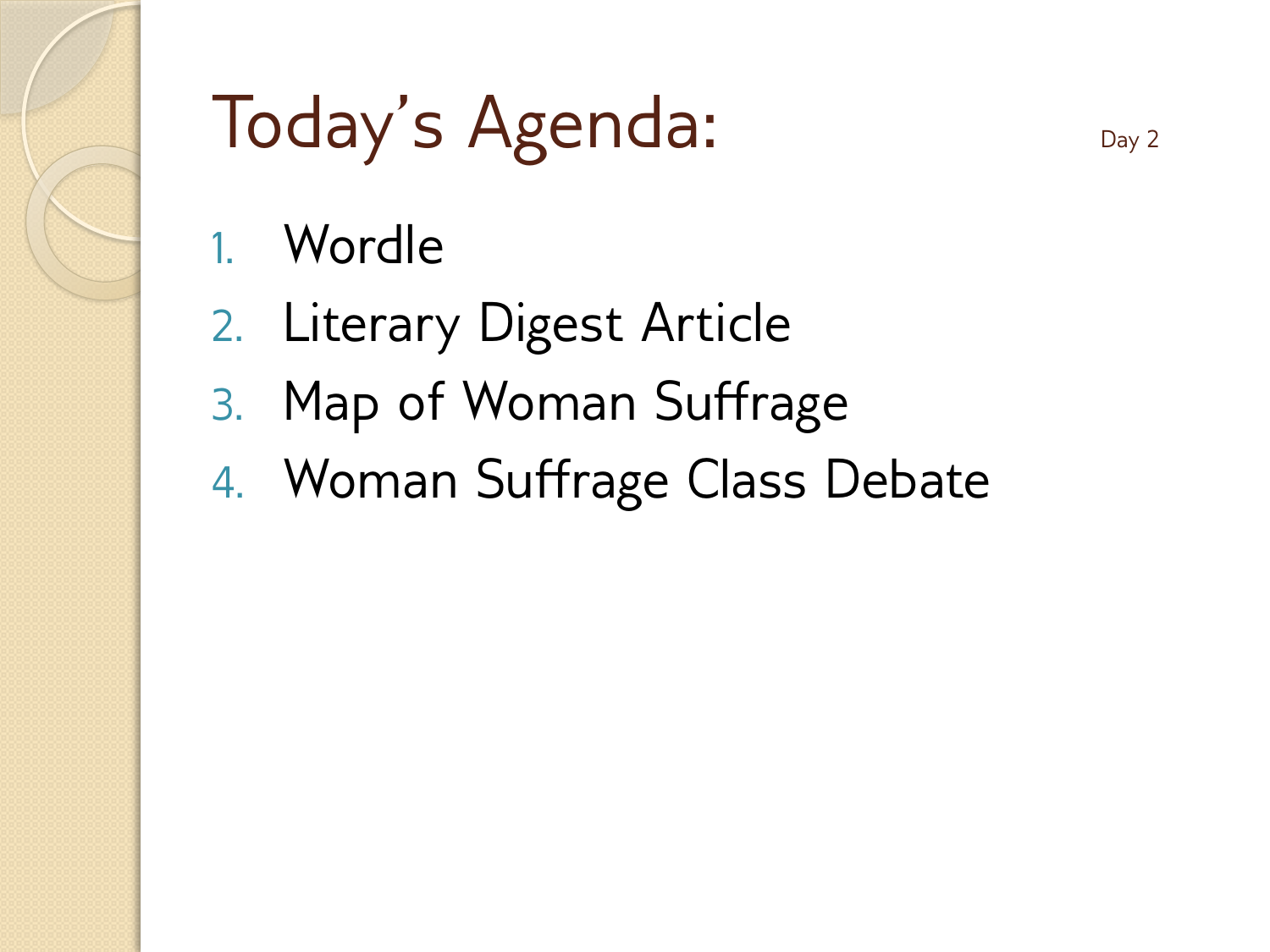

# Today’s Agenda:				Day 2
Wordle
Literary Digest Article
Map of Woman Suffrage
Woman Suffrage Class Debate